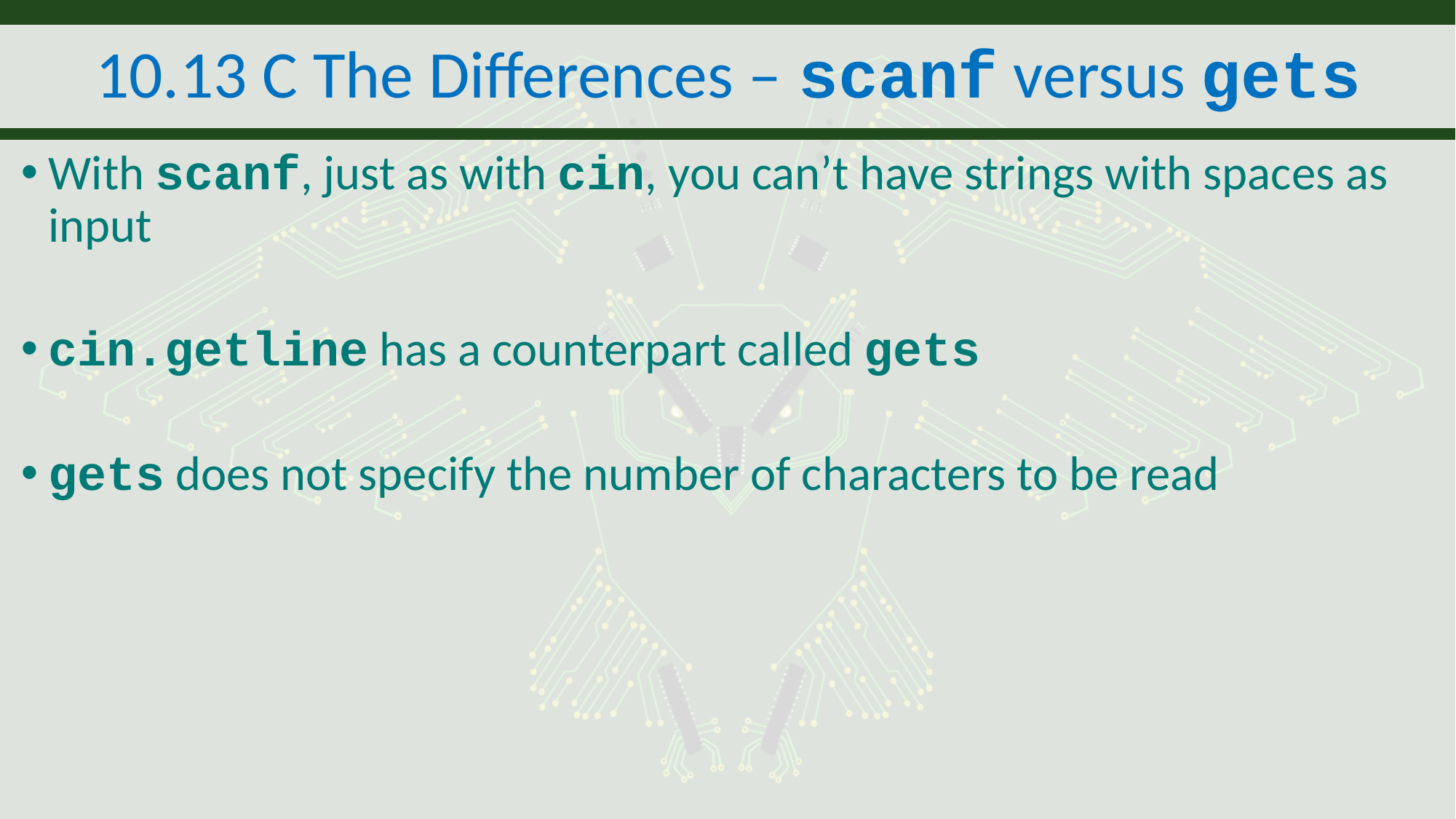

# 10.13 C The Differences – scanf versus gets
With scanf, just as with cin, you can’t have strings with spaces as input

cin.getline has a counterpart called gets

gets does not specify the number of characters to be read